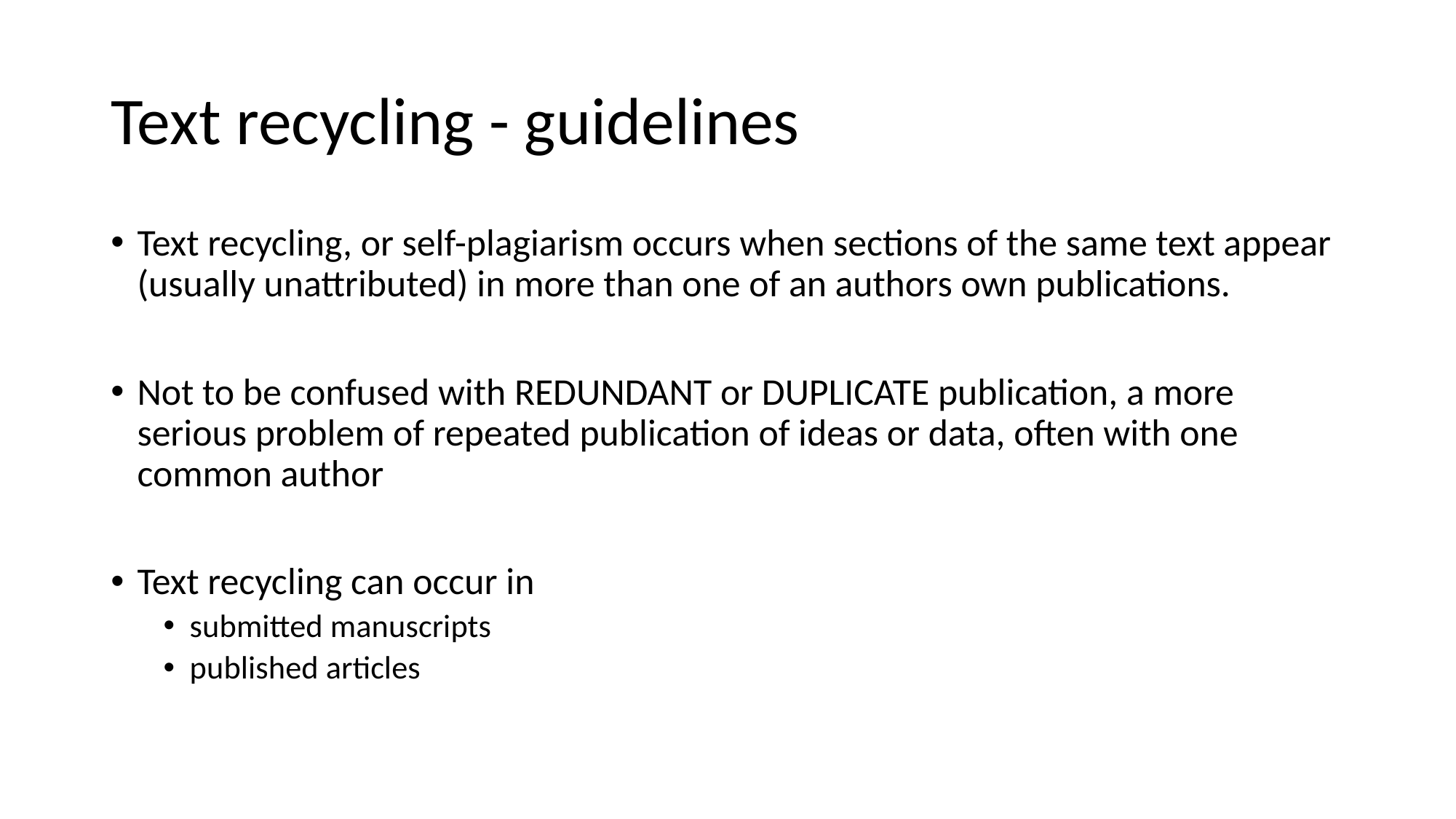

# Text recycling - guidelines
Text recycling, or self-plagiarism occurs when sections of the same text appear (usually unattributed) in more than one of an authors own publications.

Not to be confused with REDUNDANT or DUPLICATE publication, a more serious problem of repeated publication of ideas or data, often with one common author

Text recycling can occur in
submitted manuscripts
published articles